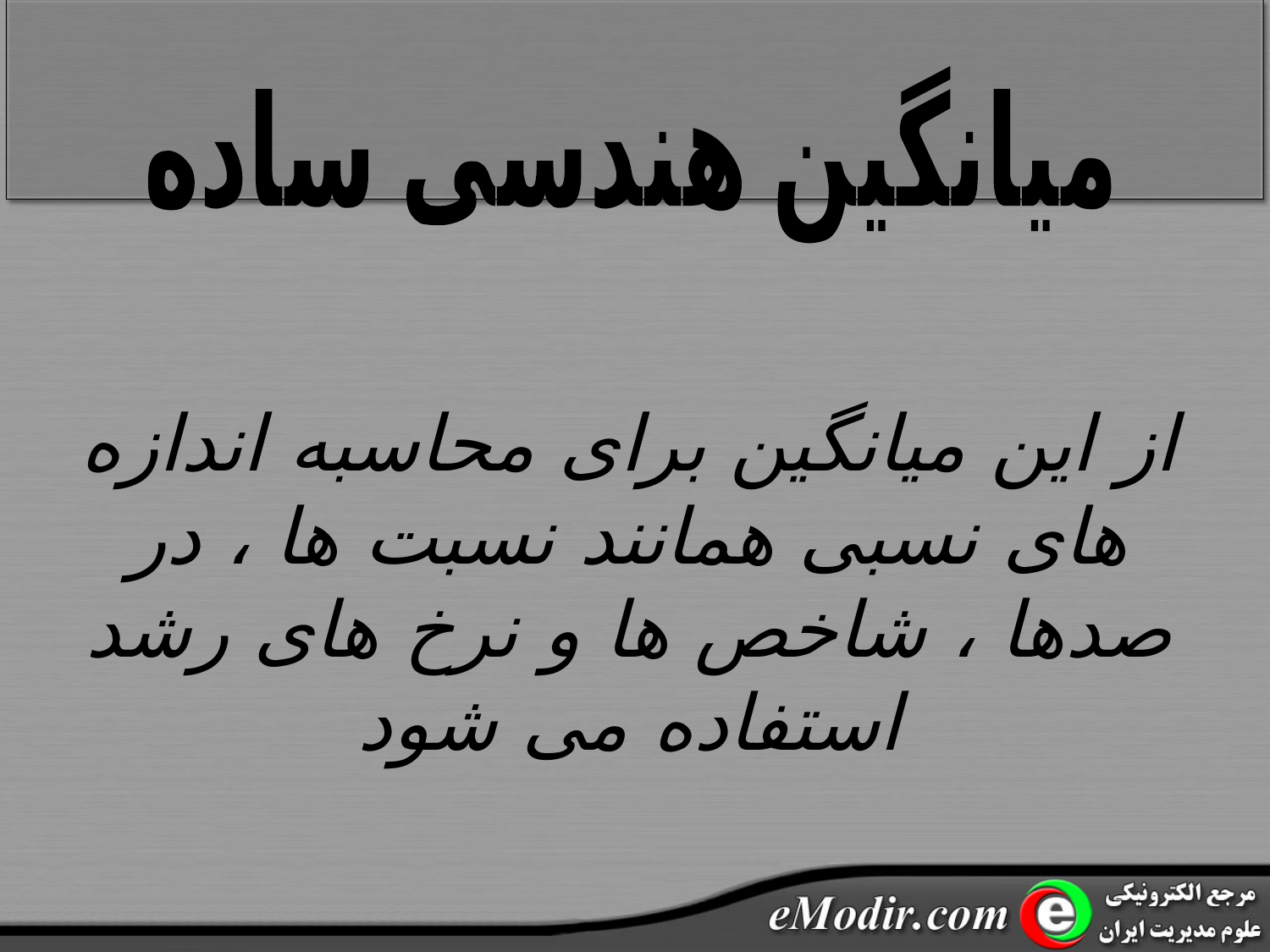

میانگین هندسی ساده
از این میانگین برای محاسبه اندازه های نسبی همانند نسبت ها ، در صدها ، شاخص ها و نرخ های رشد استفاده می شود